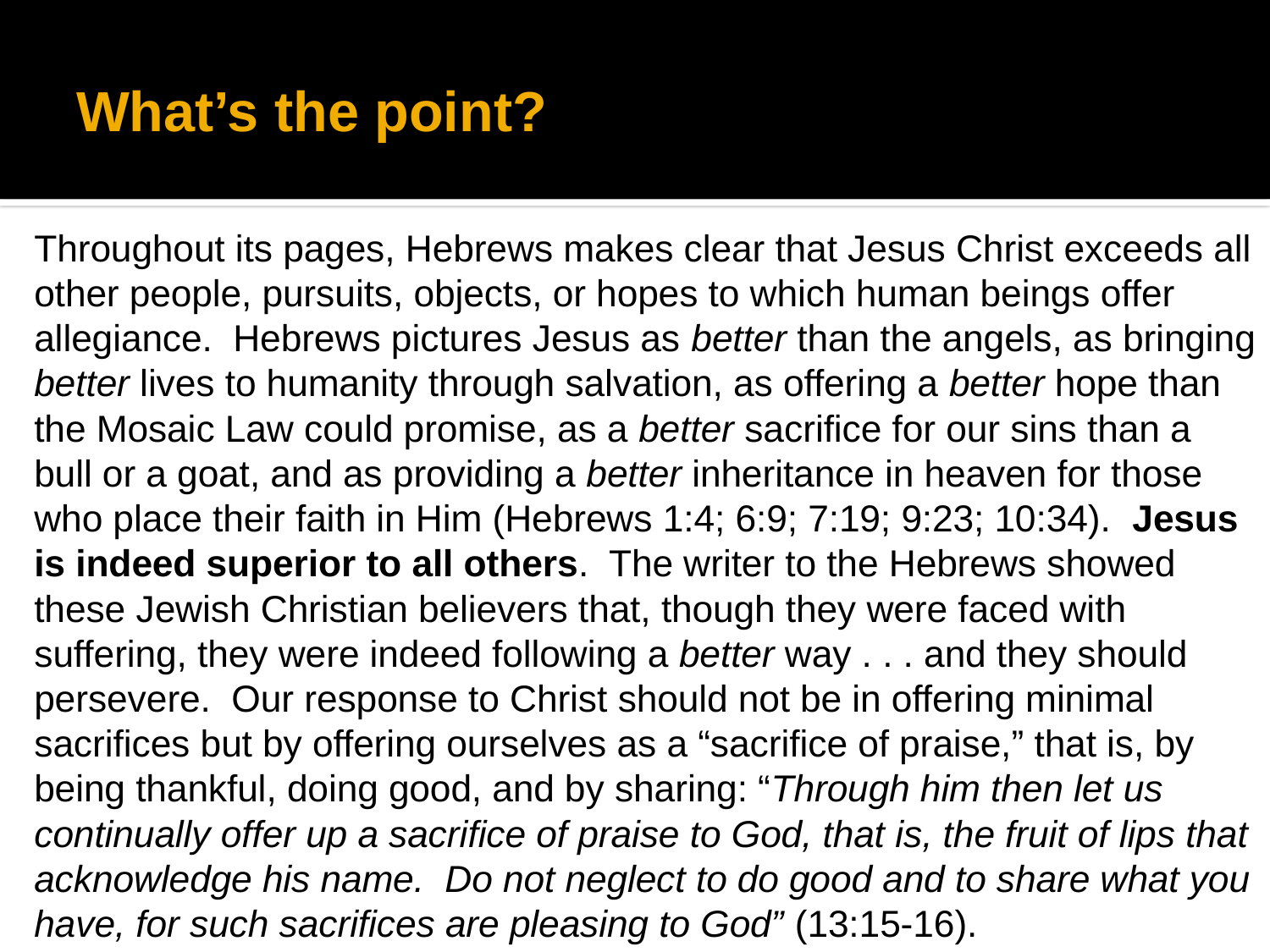

# What’s the point?
Throughout its pages, Hebrews makes clear that Jesus Christ exceeds all other people, pursuits, objects, or hopes to which human beings offer allegiance.  Hebrews pictures Jesus as better than the angels, as bringing better lives to humanity through salvation, as offering a better hope than the Mosaic Law could promise, as a better sacrifice for our sins than a bull or a goat, and as providing a better inheritance in heaven for those who place their faith in Him (Hebrews 1:4; 6:9; 7:19; 9:23; 10:34).  Jesus is indeed superior to all others.  The writer to the Hebrews showed these Jewish Christian believers that, though they were faced with suffering, they were indeed following a better way . . . and they should persevere.  Our response to Christ should not be in offering minimal sacrifices but by offering ourselves as a “sacrifice of praise,” that is, by being thankful, doing good, and by sharing: “Through him then let us continually offer up a sacrifice of praise to God, that is, the fruit of lips that acknowledge his name.  Do not neglect to do good and to share what you have, for such sacrifices are pleasing to God” (13:15-16).